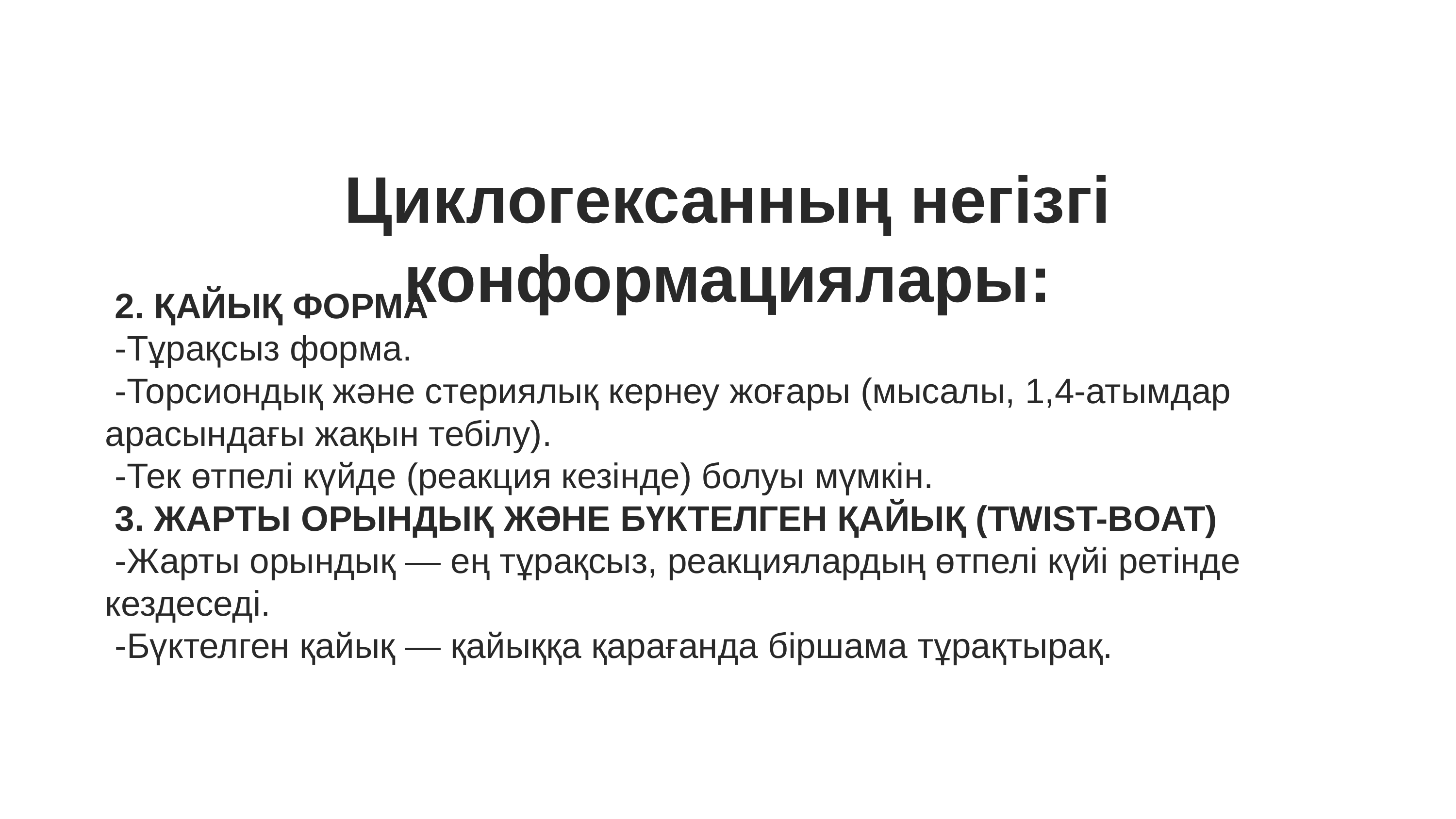

Циклогексанның негізгі конформациялары:
 2. ҚАЙЫҚ ФОРМА
 -Тұрақсыз форма.
 -Торсиондық және стериялық кернеу жоғары (мысалы, 1,4-атымдар арасындағы жақын тебілу).
 -Тек өтпелі күйде (реакция кезінде) болуы мүмкін.
 3. ЖАРТЫ ОРЫНДЫҚ ЖӘНЕ БҮКТЕЛГЕН ҚАЙЫҚ (TWIST-BOAT)
 -Жарты орындық — ең тұрақсыз, реакциялардың өтпелі күйі ретінде кездеседі.
 -Бүктелген қайық — қайыққа қарағанда біршама тұрақтырақ.